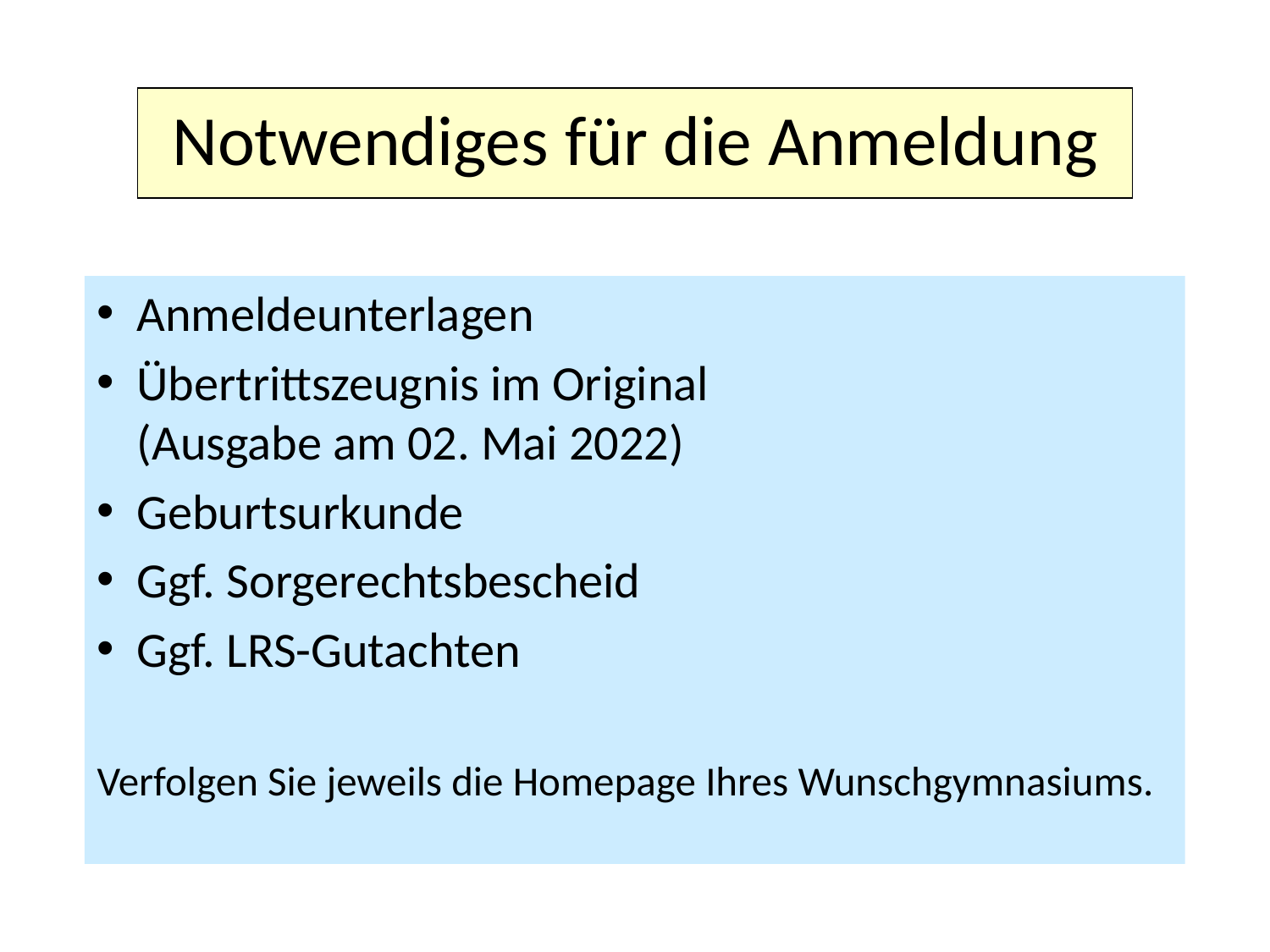

Notwendiges für die Anmeldung
Anmeldeunterlagen
Übertrittszeugnis im Original
(Ausgabe am 02. Mai 2022)
Geburtsurkunde
Ggf. Sorgerechtsbescheid
Ggf. LRS-Gutachten

Verfolgen Sie jeweils die Homepage Ihres Wunschgymnasiums.